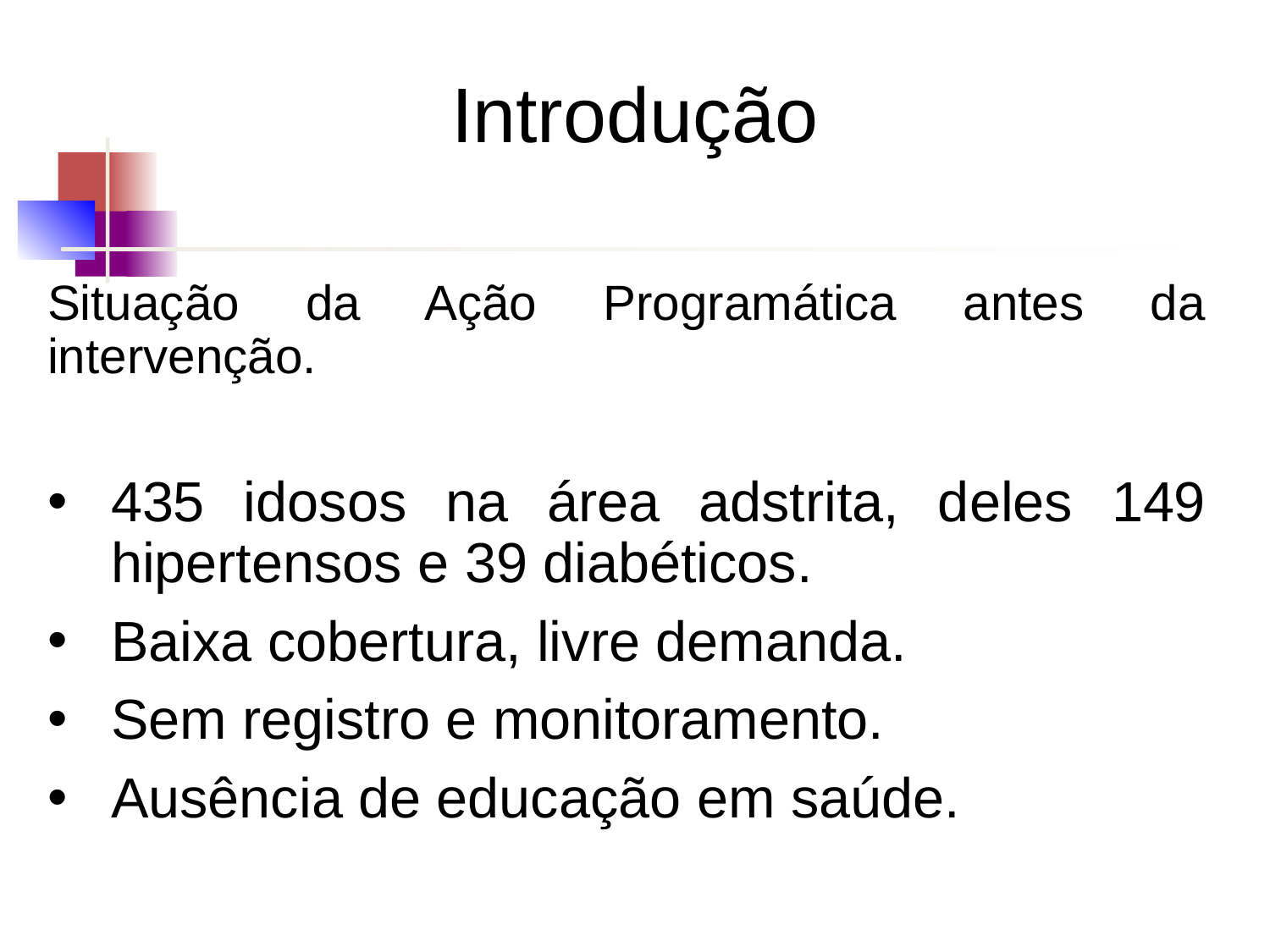

# Introdução
Situação da Ação Programática antes da intervenção.

435 idosos na área adstrita, deles 149 hipertensos e 39 diabéticos.
Baixa cobertura, livre demanda.
Sem registro e monitoramento.
Ausência de educação em saúde.